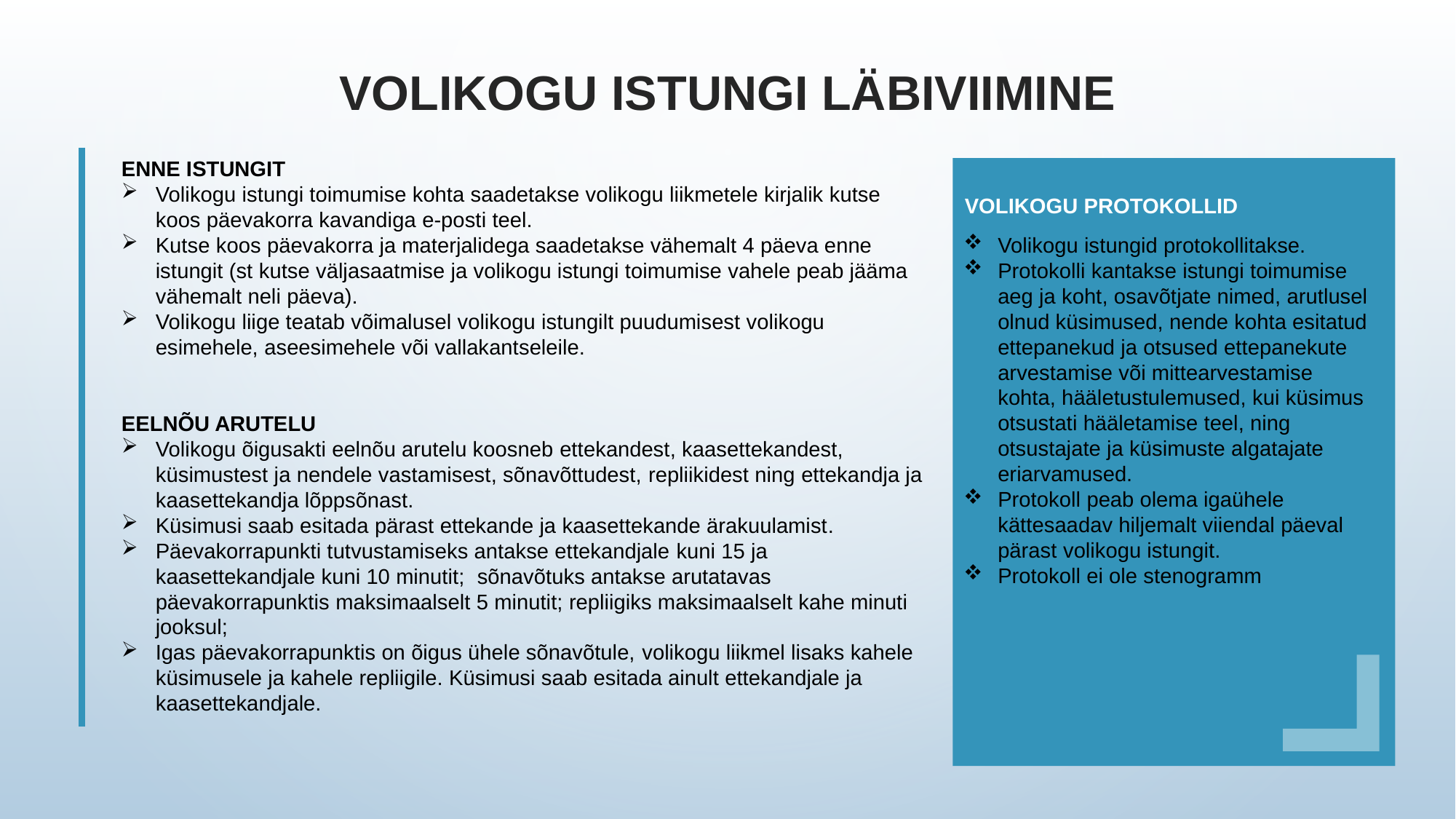

VOLIKOGU ISTUNGI LÄBIVIIMINE

ENNE ISTUNGIT
Volikogu istungi toimumise kohta saadetakse volikogu liikmetele kirjalik kutse koos päevakorra kavandiga e-posti teel.
Kutse koos päevakorra ja materjalidega saadetakse vähemalt 4 päeva enne istungit (st kutse väljasaatmise ja volikogu istungi toimumise vahele peab jääma vähemalt neli päeva).
Volikogu liige teatab võimalusel volikogu istungilt puudumisest volikogu esimehele, aseesimehele või vallakantseleile.

EELNÕU ARUTELU
Volikogu õigusakti eelnõu arutelu koosneb ettekandest, kaasettekandest, küsimustest ja nendele vastamisest, sõnavõttudest, repliikidest ning ettekandja ja kaasettekandja lõppsõnast.
Küsimusi saab esitada pärast ettekande ja kaasettekande ärakuulamist.
Päevakorrapunkti tutvustamiseks antakse ettekandjale kuni 15 ja kaasettekandjale kuni 10 minutit;  sõnavõtuks antakse arutatavas päevakorrapunktis maksimaalselt 5 minutit; repliigiks maksimaalselt kahe minuti jooksul;
Igas päevakorrapunktis on õigus ühele sõnavõtule, volikogu liikmel lisaks kahele küsimusele ja kahele repliigile. Küsimusi saab esitada ainult ettekandjale ja kaasettekandjale.
VOLIKOGU PROTOKOLLID
Volikogu istungid protokollitakse.
Protokolli kantakse istungi toimumise aeg ja koht, osavõtjate nimed, arutlusel olnud küsimused, nende kohta esitatud ettepanekud ja otsused ettepanekute arvestamise või mittearvestamise kohta, hääletustulemused, kui küsimus otsustati hääletamise teel, ning otsustajate ja küsimuste algatajate eriarvamused.
Protokoll peab olema igaühele kättesaadav hiljemalt viiendal päeval pärast volikogu istungit.
Protokoll ei ole stenogramm